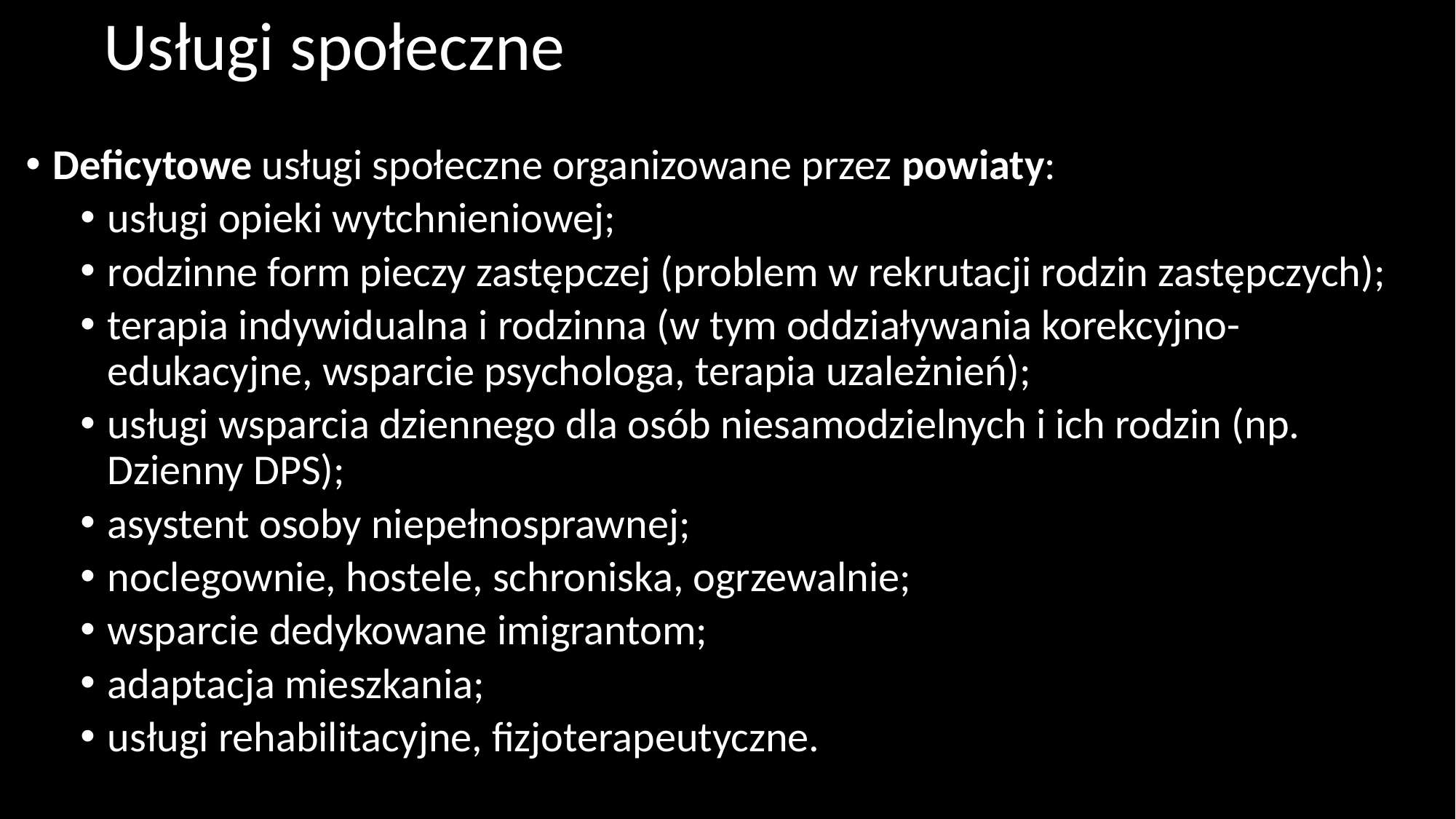

# Usługi społeczne
Deficytowe usługi społeczne organizowane przez powiaty:
usługi opieki wytchnieniowej;
rodzinne form pieczy zastępczej (problem w rekrutacji rodzin zastępczych);
terapia indywidualna i rodzinna (w tym oddziaływania korekcyjno-edukacyjne, wsparcie psychologa, terapia uzależnień);
usługi wsparcia dziennego dla osób niesamodzielnych i ich rodzin (np. Dzienny DPS);
asystent osoby niepełnosprawnej;
noclegownie, hostele, schroniska, ogrzewalnie;
wsparcie dedykowane imigrantom;
adaptacja mieszkania;
usługi rehabilitacyjne, fizjoterapeutyczne.